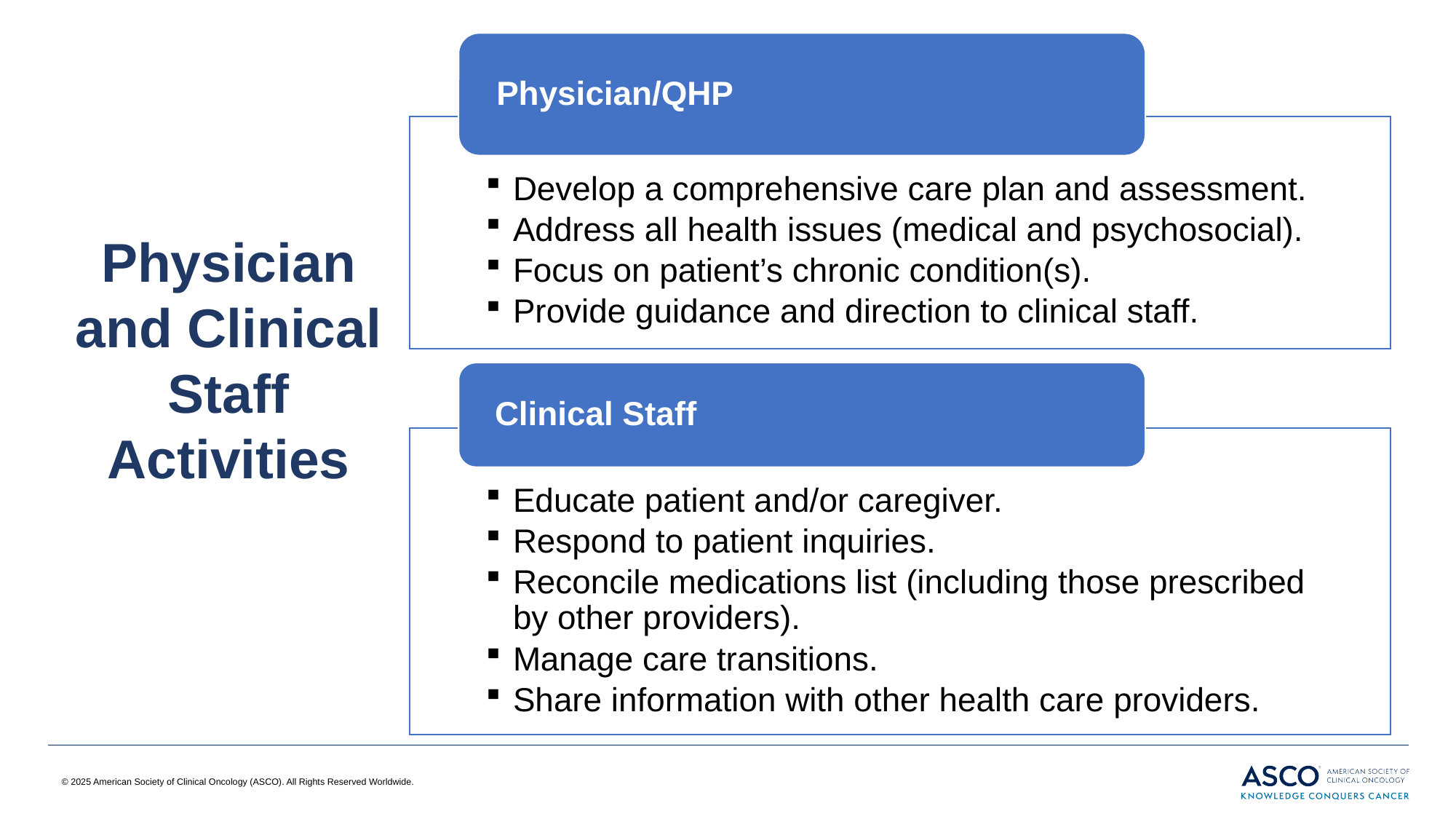

Develop a comprehensive care plan and assessment.​
Address all health issues (medical and psychosocial).​
Focus on patient’s chronic condition(s).
Provide guidance and direction to clinical staff.
Physician/QHP
Educate patient and/or caregiver.
Respond to patient inquiries.
Reconcile medications list (including those prescribed by other providers).
Manage care transitions.
Share information with other health care providers.
Clinical Staff
Physician and Clinical Staff Activities